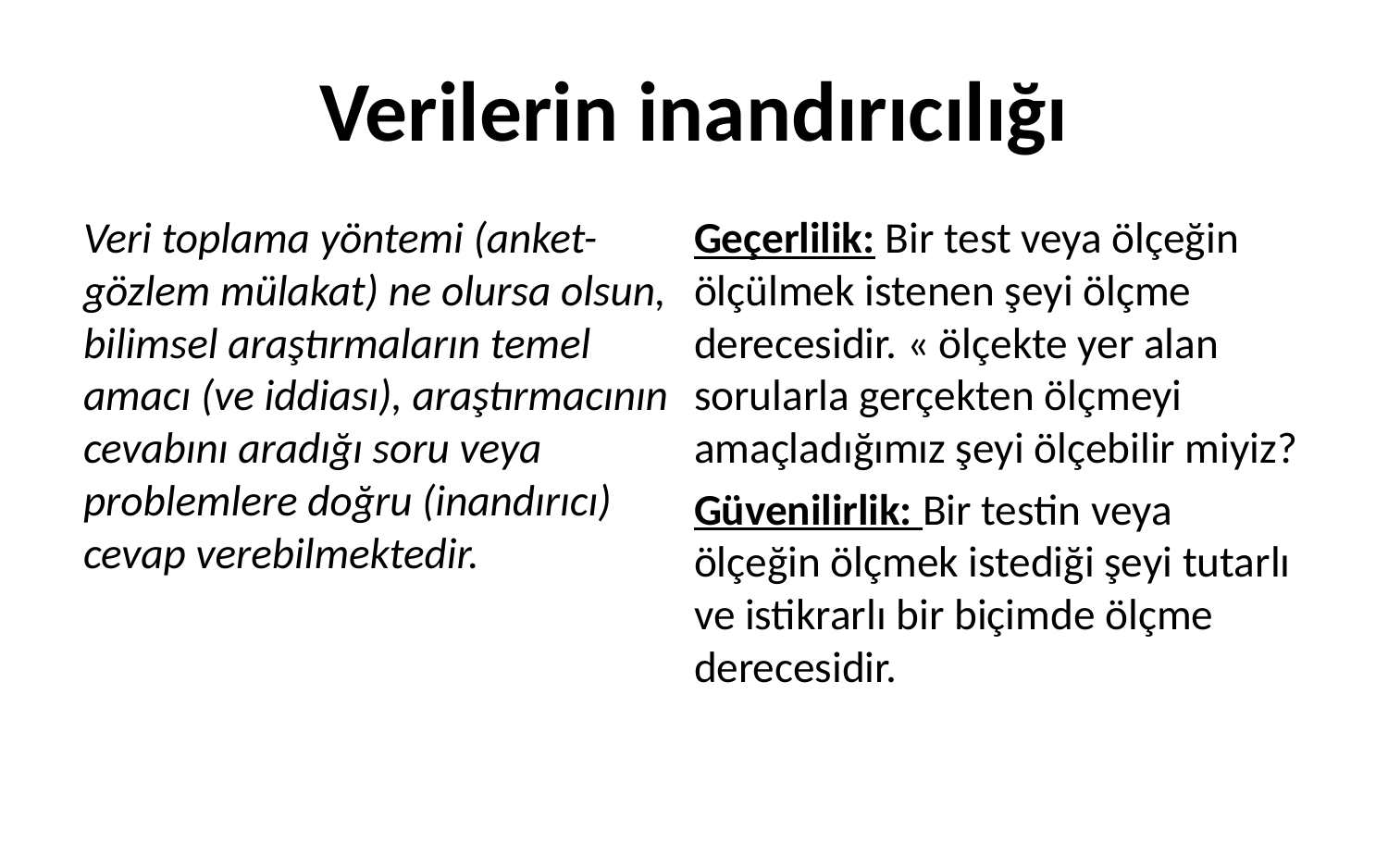

# Verilerin inandırıcılığı
Veri toplama yöntemi (anket-gözlem mülakat) ne olursa olsun, bilimsel araştırmaların temel amacı (ve iddiası), araştırmacının cevabını aradığı soru veya problemlere doğru (inandırıcı) cevap verebilmektedir.

Geçerlilik: Bir test veya ölçeğin ölçülmek istenen şeyi ölçme derecesidir. « ölçekte yer alan sorularla gerçekten ölçmeyi amaçladığımız şeyi ölçebilir miyiz?
Güvenilirlik: Bir testin veya ölçeğin ölçmek istediği şeyi tutarlı ve istikrarlı bir biçimde ölçme derecesidir.